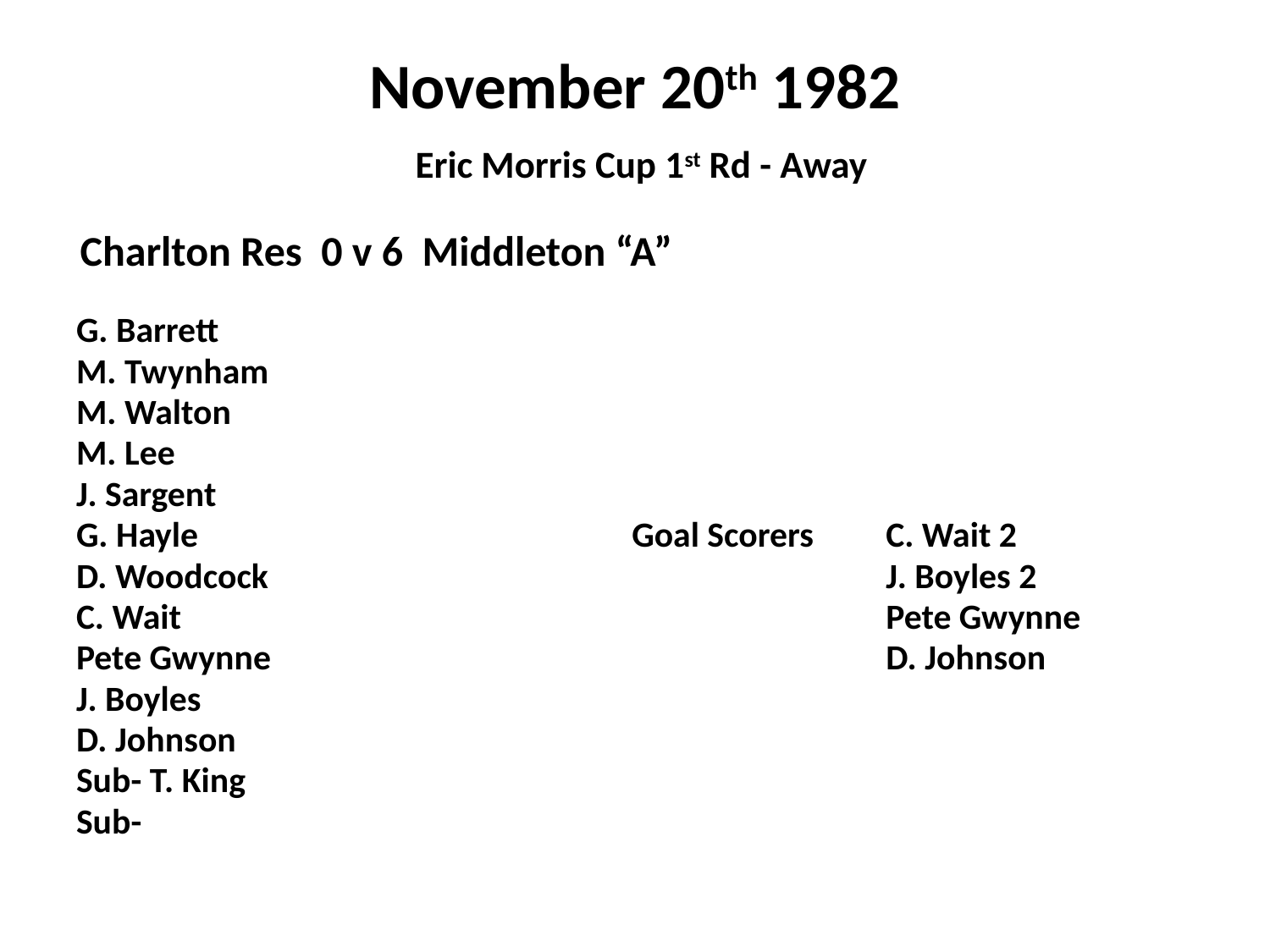

# November 20th 1982 Eric Morris Cup 1st Rd - Away
Charlton Res  0 v 6  Middleton “A”

G. Barrett
M. Twynham
M. Walton
M. Lee
J. Sargent
G. Hayle				Goal Scorers	C. Wait 2
D. Woodcock					J. Boyles 2
C. Wait						Pete Gwynne
Pete Gwynne					D. Johnson
J. Boyles
D. Johnson
Sub- T. King
Sub-